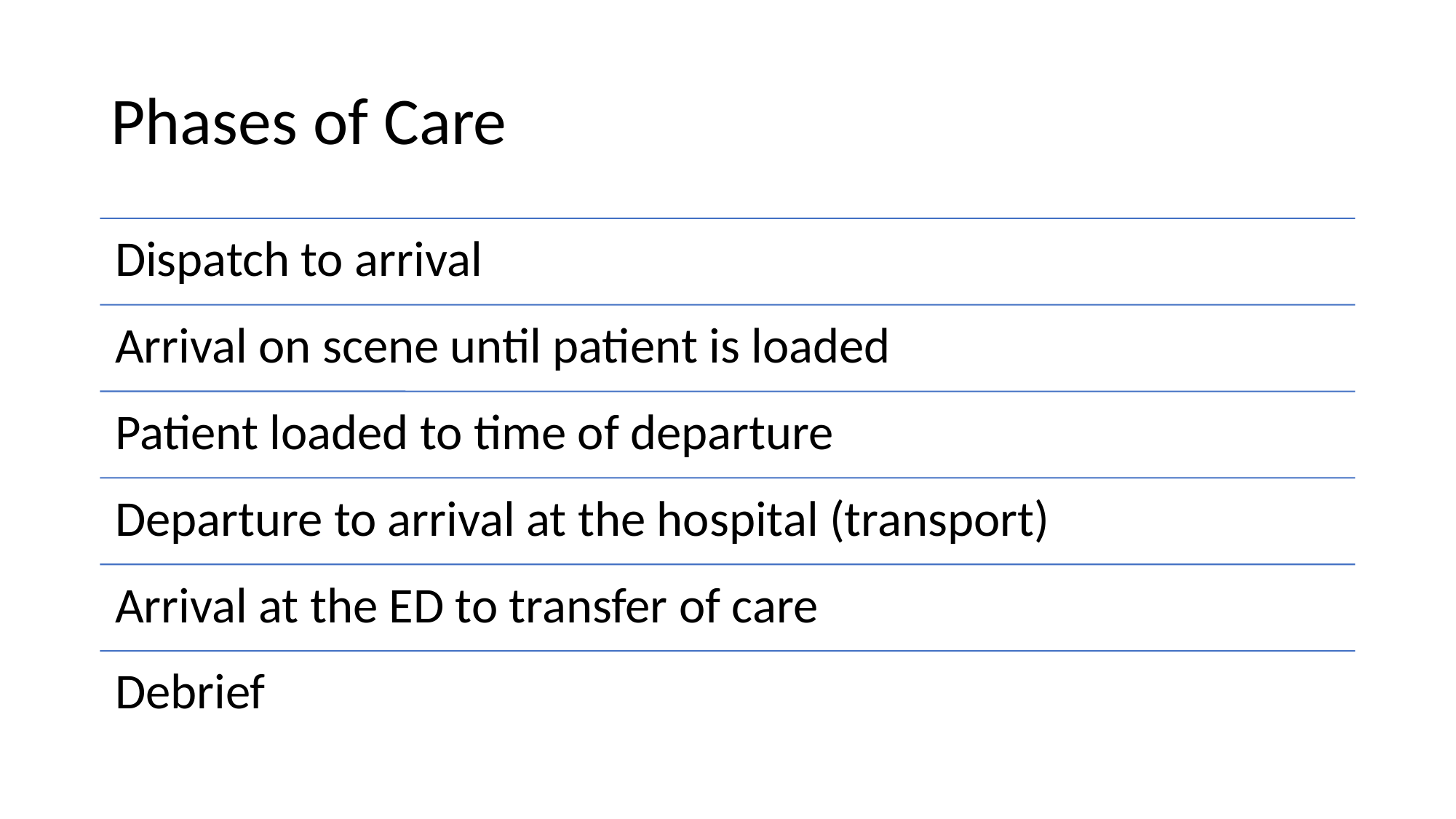

# Phases of Care
Dispatch to arrival
Arrival on scene until patient is loaded
Patient loaded to time of departure
Departure to arrival at the hospital (transport)
Arrival at the ED to transfer of care
Debrief